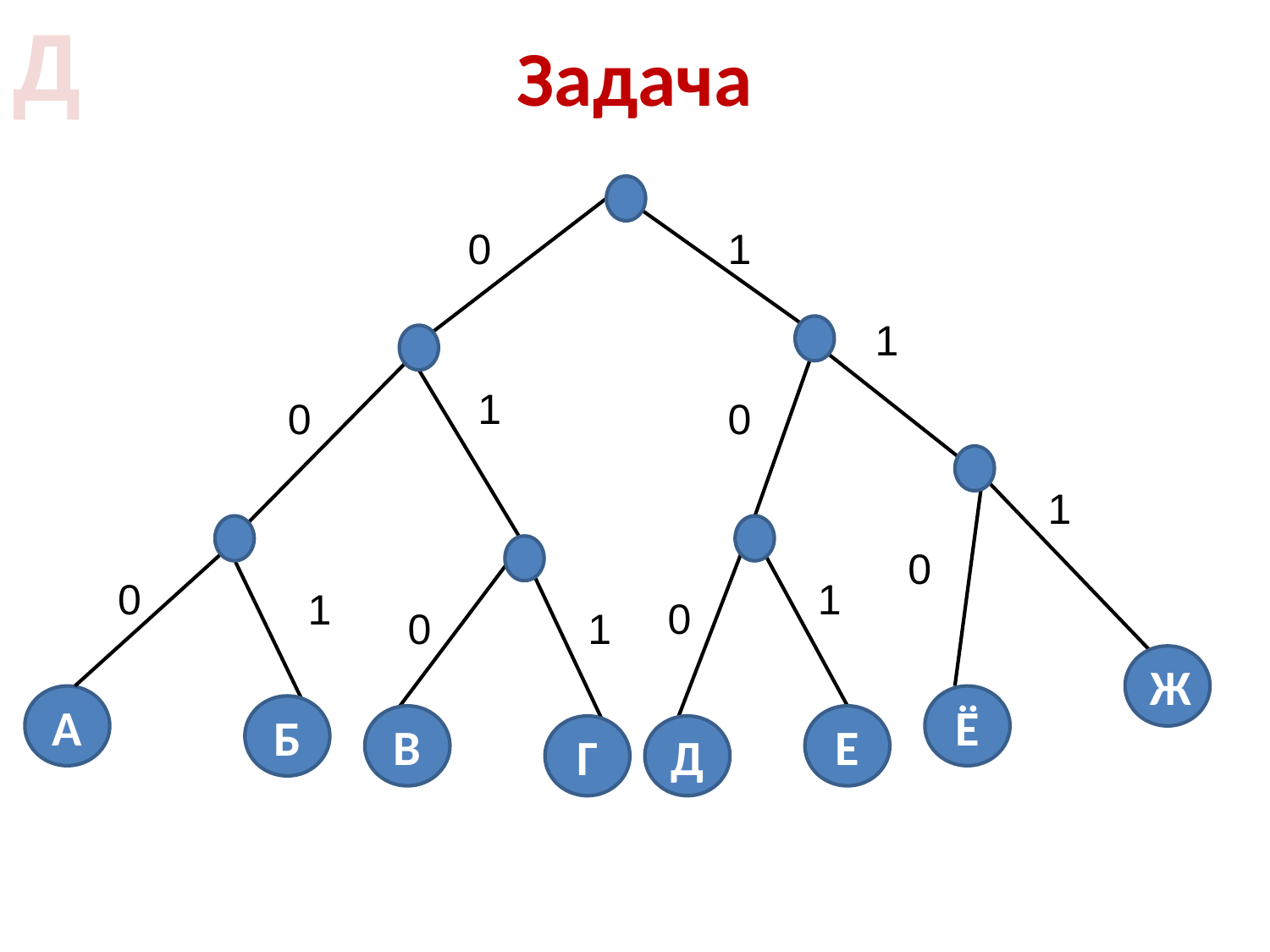

# Задача
Д

0
1
1

1
0
0

1

0
0
1
1
0
0
1
Ж
А
Ё
Б
В
Е
Г
Д